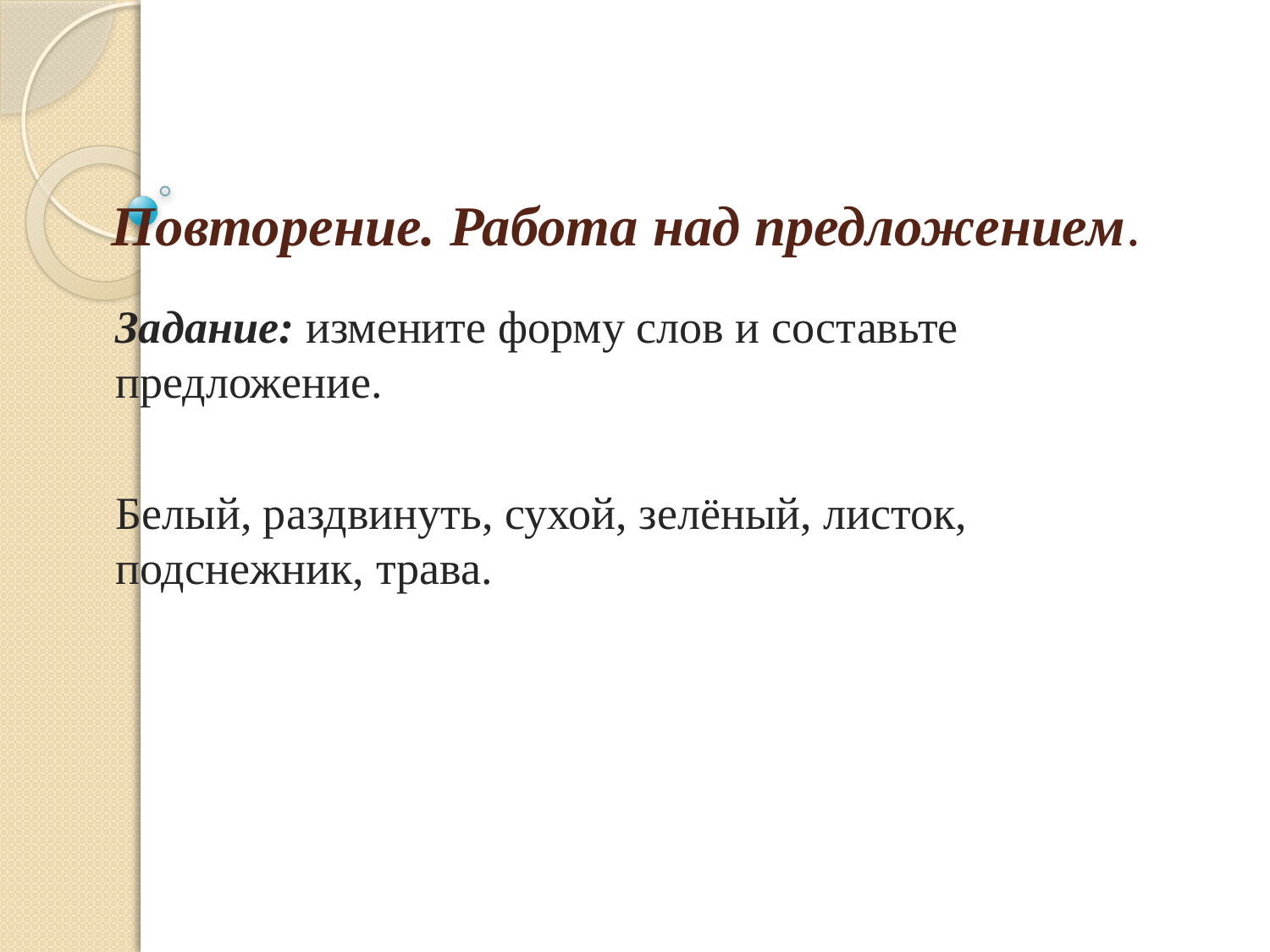

# Повторение. Работа над предложением.
Задание: измените форму слов и составьте предложение.

Белый, раздвинуть, сухой, зелёный, листок, подснежник, трава.